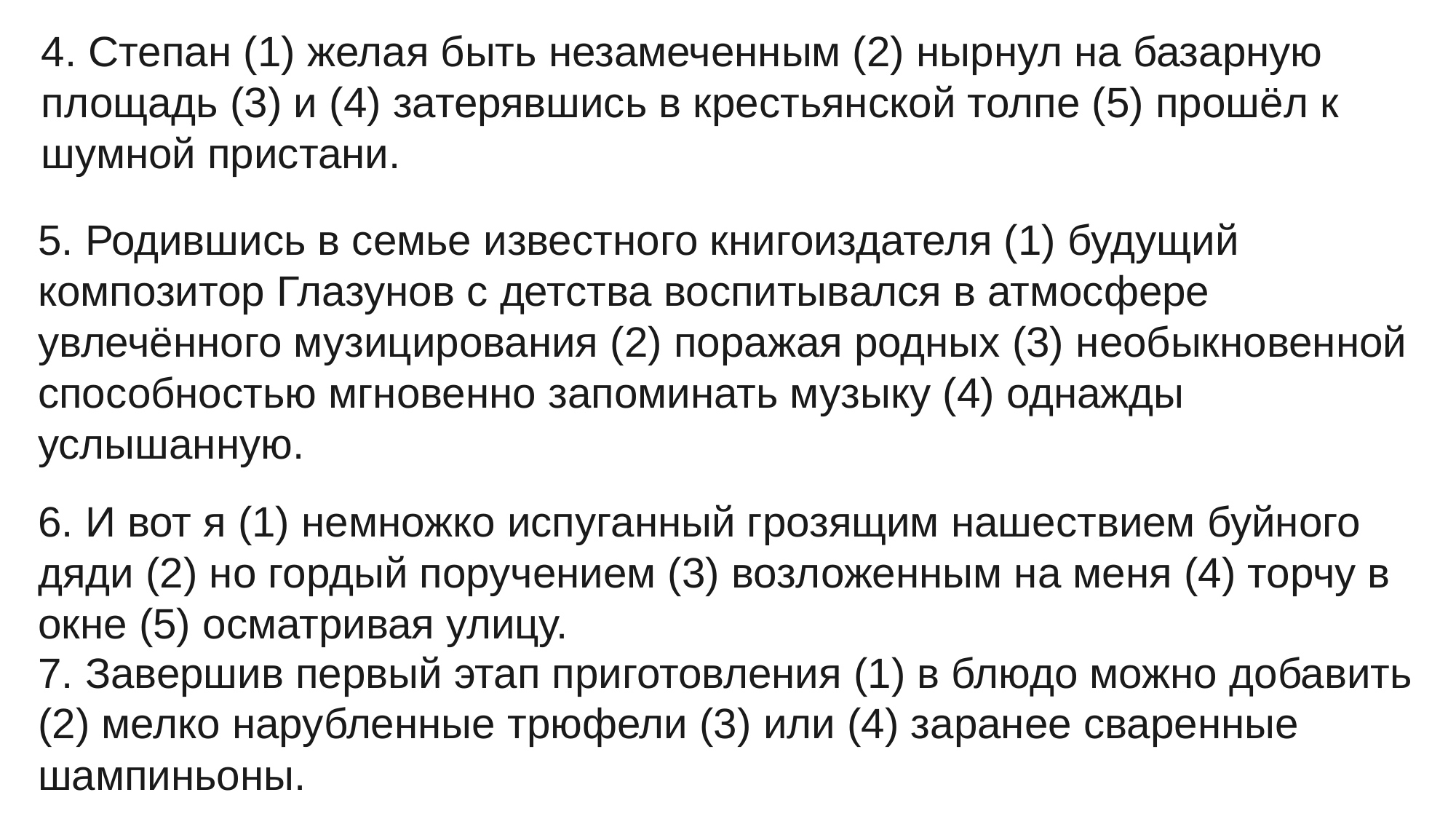

4. Степан (1) желая быть незамеченным (2) нырнул на базарную площадь (3) и (4) затерявшись в крестьянской толпе (5) прошёл к шумной пристани.

5. Родившись в семье известного книгоиздателя (1) будущий композитор Глазунов с детства воспитывался в атмосфере увлечённого музицирования (2) поражая родных (3) необыкновенной способностью мгновенно запоминать музыку (4) однажды услышанную.

6. И вот я (1) немножко испуганный грозящим нашествием буйного дяди (2) но гордый поручением (3) возложенным на меня (4) торчу в окне (5) осматривая улицу.

7. Завершив первый этап приготовления (1) в блюдо можно добавить (2) мелко нарубленные трюфели (3) или (4) заранее сваренные шампиньоны.